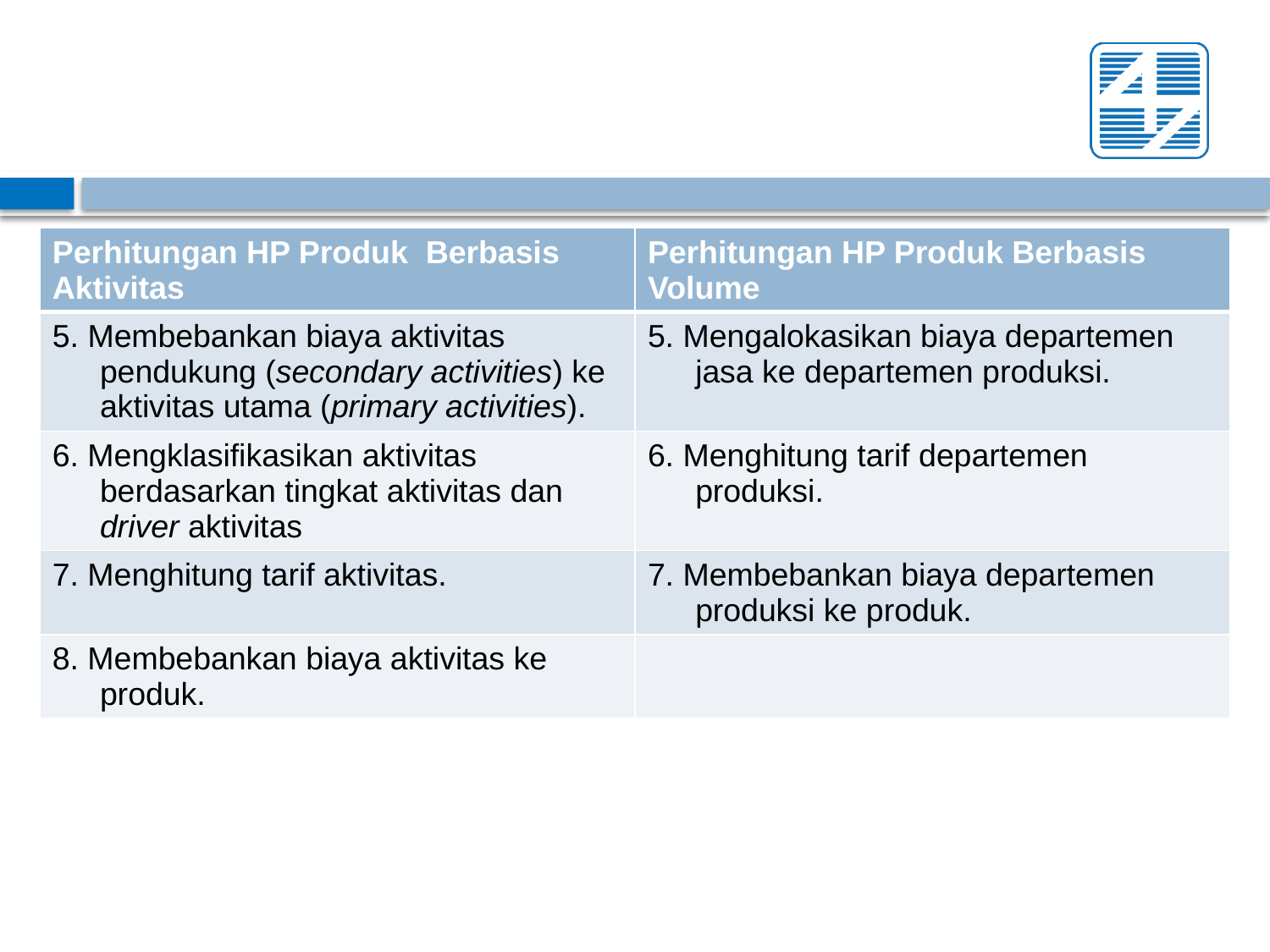

| Perhitungan HP Produk Berbasis Aktivitas | Perhitungan HP Produk Berbasis Volume |
| --- | --- |
| 5. Membebankan biaya aktivitas pendukung (secondary activities) ke aktivitas utama (primary activities). | 5. Mengalokasikan biaya departemen jasa ke departemen produksi. |
| 6. Mengklasifikasikan aktivitas berdasarkan tingkat aktivitas dan driver aktivitas | 6. Menghitung tarif departemen produksi. |
| 7. Menghitung tarif aktivitas. | 7. Membebankan biaya departemen produksi ke produk. |
| 8. Membebankan biaya aktivitas ke produk. |  |